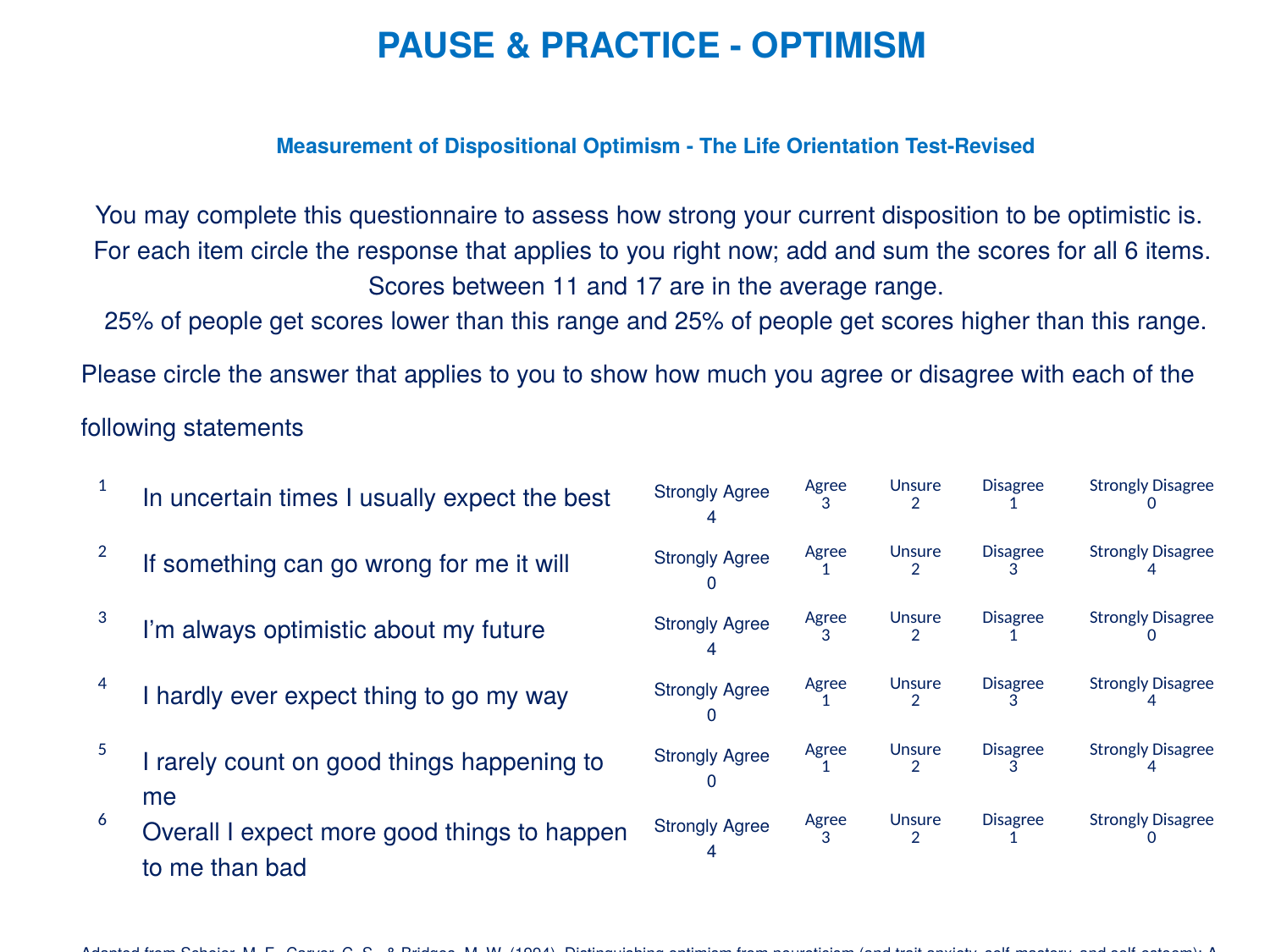

PAUSE & PRACTICE - OPTIMISM
| Measurement of Dispositional Optimism - The Life Orientation Test-Revised |  |  |  |  |  |  |
| --- | --- | --- | --- | --- | --- | --- |
| You may complete this questionnaire to assess how strong your current disposition to be optimistic is.   For each item circle the response that applies to you right now; add and sum the scores for all 6 items.  Scores between 11 and 17 are in the average range. 25% of people get scores lower than this range and 25% of people get scores higher than this range. Please circle the answer that applies to you to show how much you agree or disagree with each of the following statements |  |  |  |  |  |  |
| 1 | In uncertain times I usually expect the best | Strongly Agree 4 | Agree 3 | Unsure 2 | Disagree 1 | Strongly Disagree 0 |
| 2 | If something can go wrong for me it will | Strongly Agree 0 | Agree 1 | Unsure 2 | Disagree 3 | Strongly Disagree 4 |
| 3 | I’m always optimistic about my future | Strongly Agree 4 | Agree 3 | Unsure 2 | Disagree 1 | Strongly Disagree 0 |
| 4 | I hardly ever expect thing to go my way | Strongly Agree 0 | Agree 1 | Unsure 2 | Disagree 3 | Strongly Disagree 4 |
| 5 | I rarely count on good things happening to me | Strongly Agree 0 | Agree 1 | Unsure 2 | Disagree 3 | Strongly Disagree 4 |
| 6 | Overall I expect more good things to happen to me than bad | Strongly Agree 4 | Agree 3 | Unsure 2 | Disagree 1 | Strongly Disagree 0 |
| Adapted from Scheier, M. F., Carver, C. S., & Bridges, M. W. (1994). Distinguishing optimism from neuroticism (and trait anxiety, self-mastery, and self-esteem): A reevaluation of the life orientation test. Journal of Personality and Social Psychology, 67(6), 1063-1078. http://dx.doi.org/10.1037/0022-3514.67.6.1063, Table 6, Items composing the Revised Life Orientation Test, p 1073. |  |  |  |  |  |  |